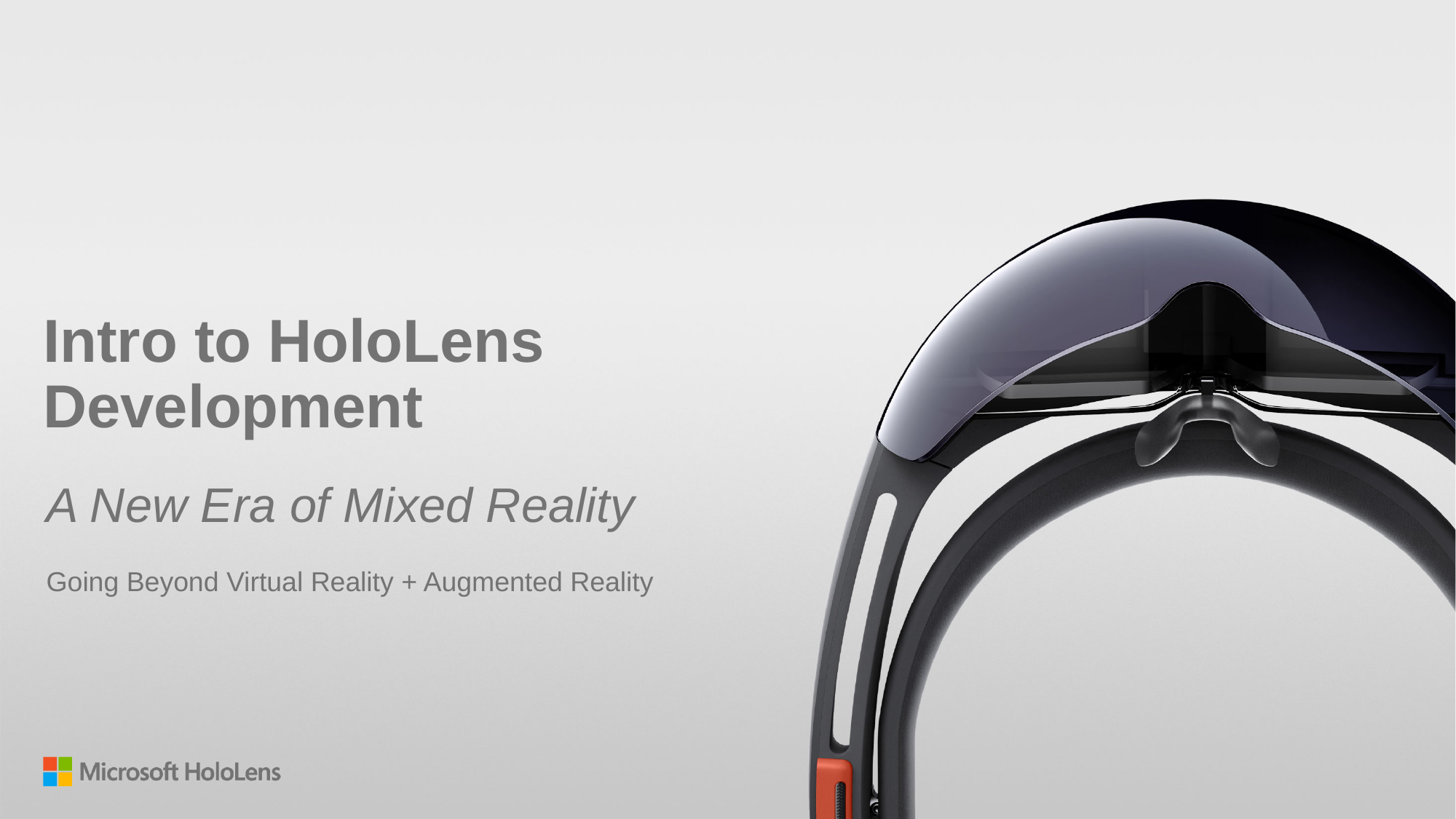

# Intro to HoloLens Development
A New Era of Mixed Reality
Going Beyond Virtual Reality + Augmented Reality